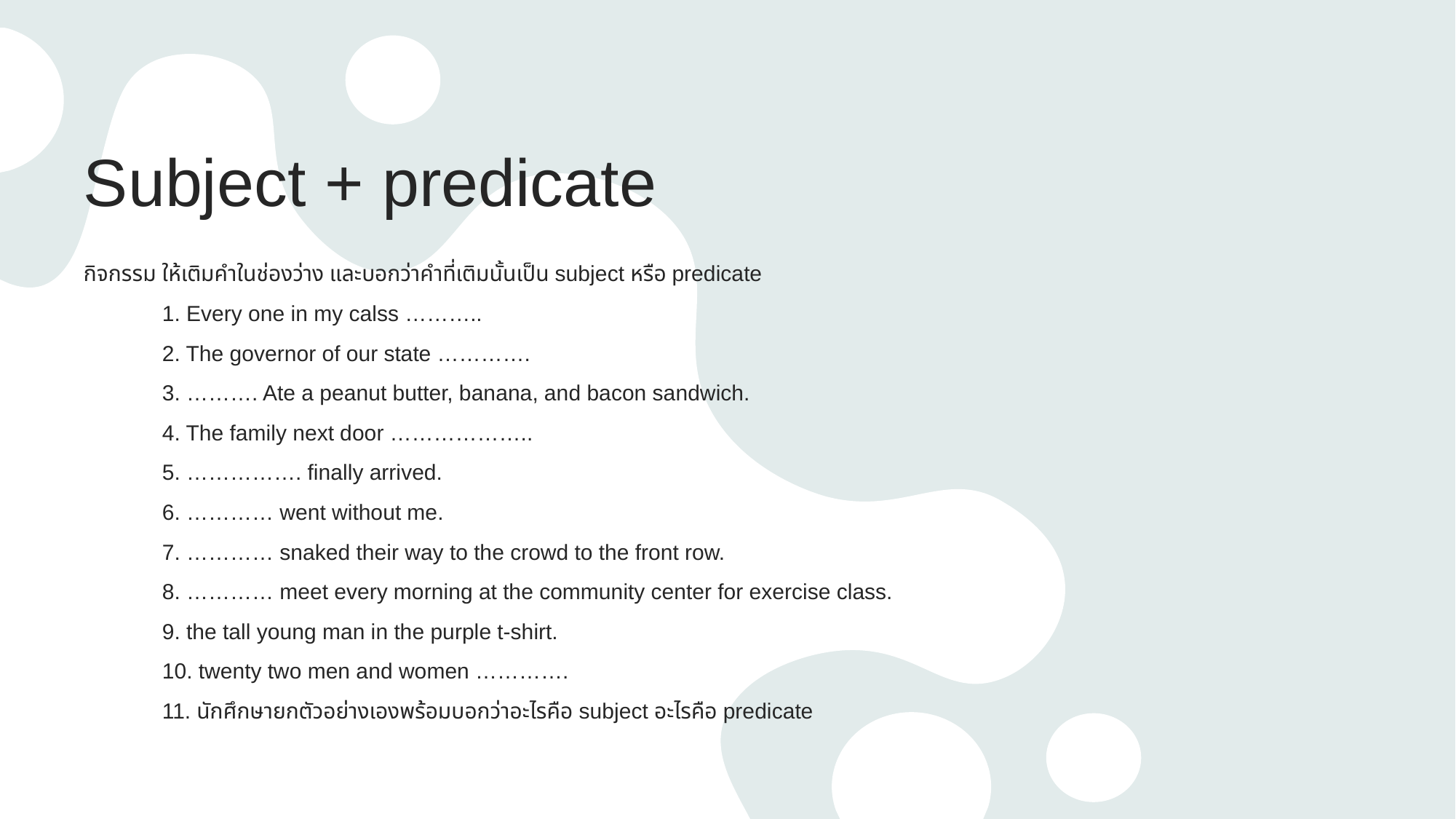

# Subject + predicate
กิจกรรม ให้เติมคำในช่องว่าง และบอกว่าคำที่เติมนั้นเป็น subject หรือ predicate
	1. Every one in my calss ………..
	2. The governor of our state ………….
	3. ………. Ate a peanut butter, banana, and bacon sandwich.
	4. The family next door ………………..
	5. ……………. finally arrived.
	6. ………… went without me.
	7. ………… snaked their way to the crowd to the front row.
	8. ………… meet every morning at the community center for exercise class.
	9. the tall young man in the purple t-shirt.
	10. twenty two men and women ………….
	11. นักศึกษายกตัวอย่างเองพร้อมบอกว่าอะไรคือ subject อะไรคือ predicate